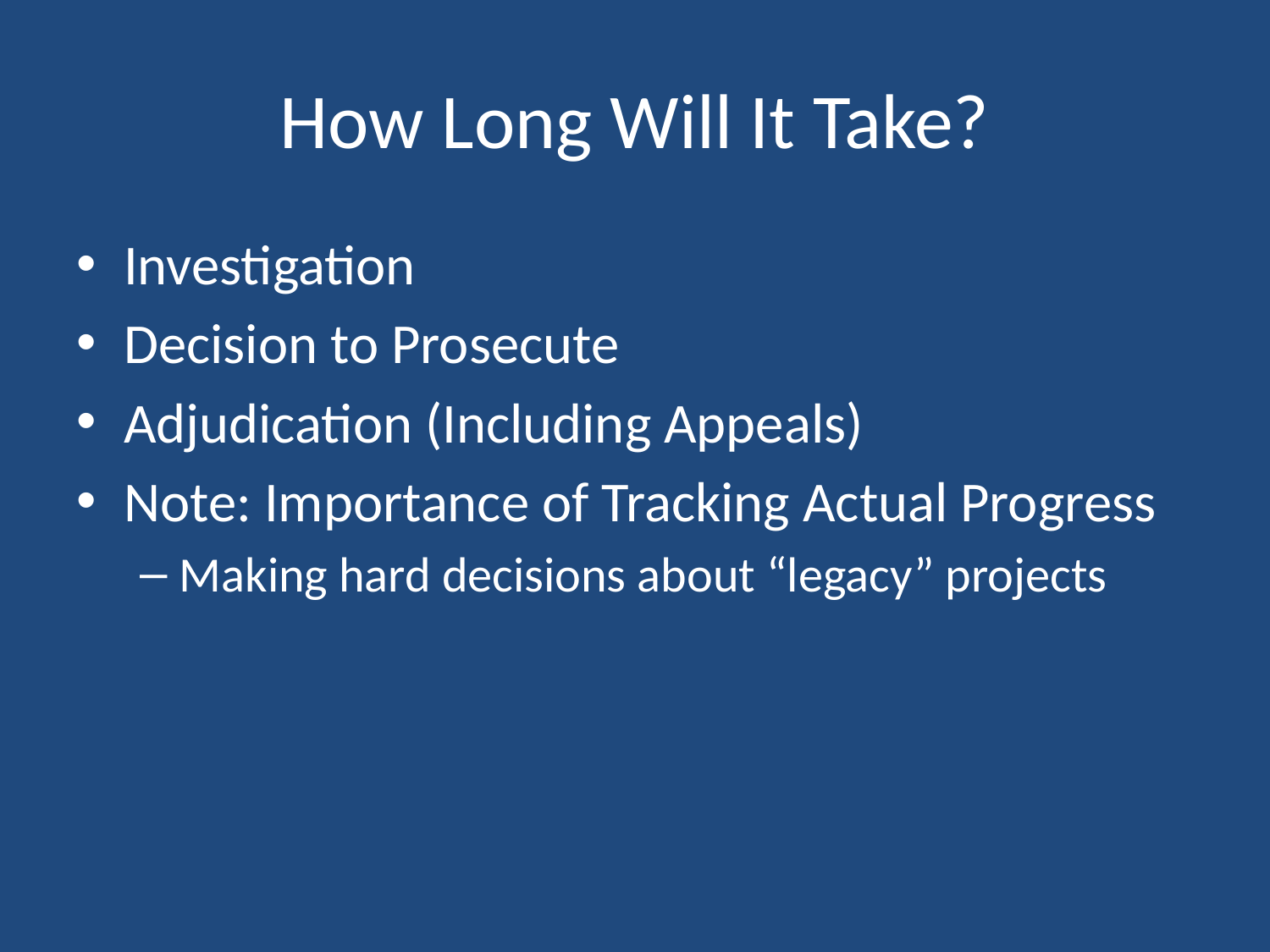

# How Long Will It Take?
Investigation
Decision to Prosecute
Adjudication (Including Appeals)
Note: Importance of Tracking Actual Progress
Making hard decisions about “legacy” projects